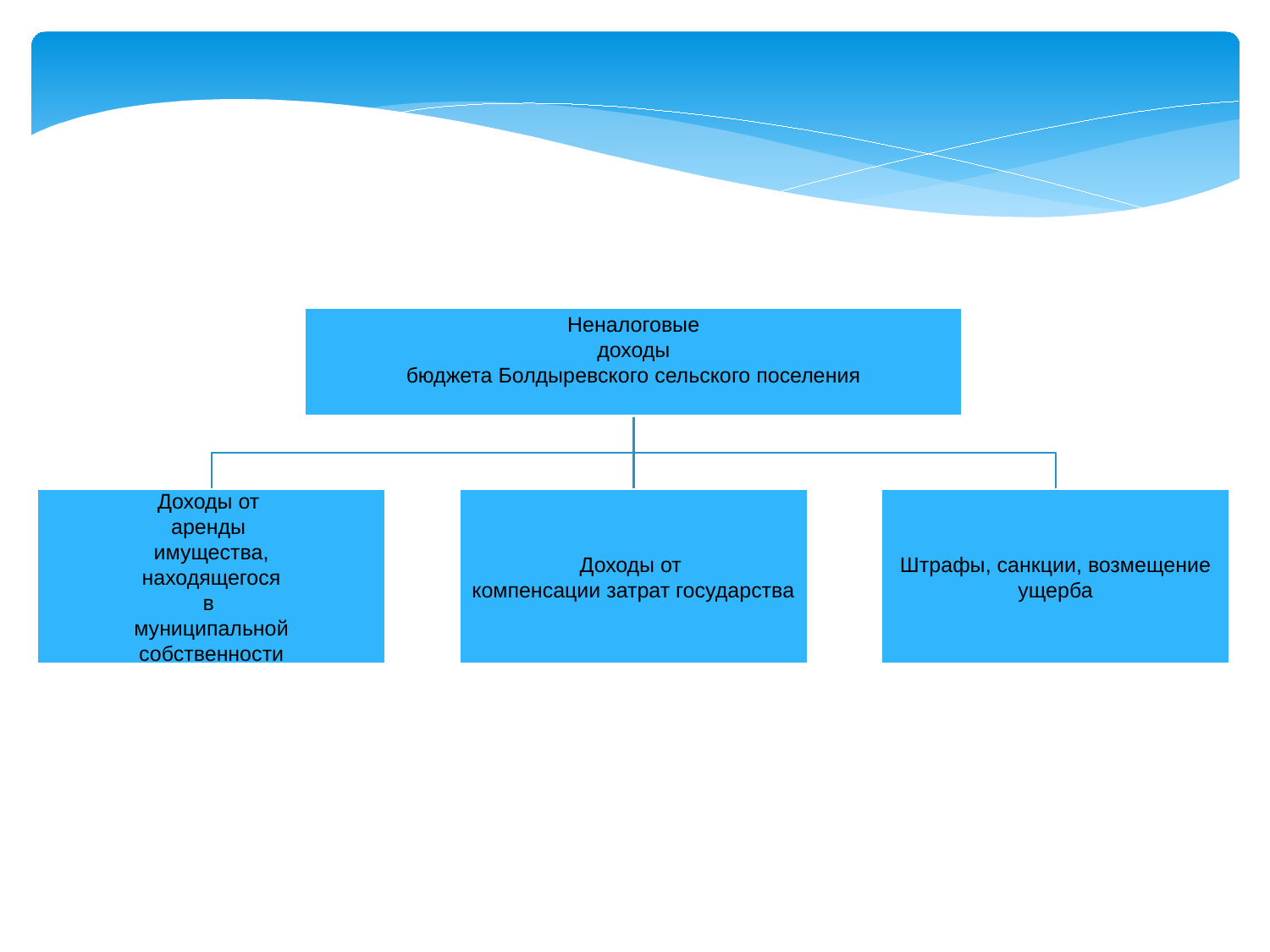

Неналоговые
доходы
бюджета Болдыревского сельского поселения

Доходы от
аренды
имущества,
находящегося
в
муниципальной
собственности
Доходы от
компенсации затрат государства
Штрафы, санкции, возмещение ущерба